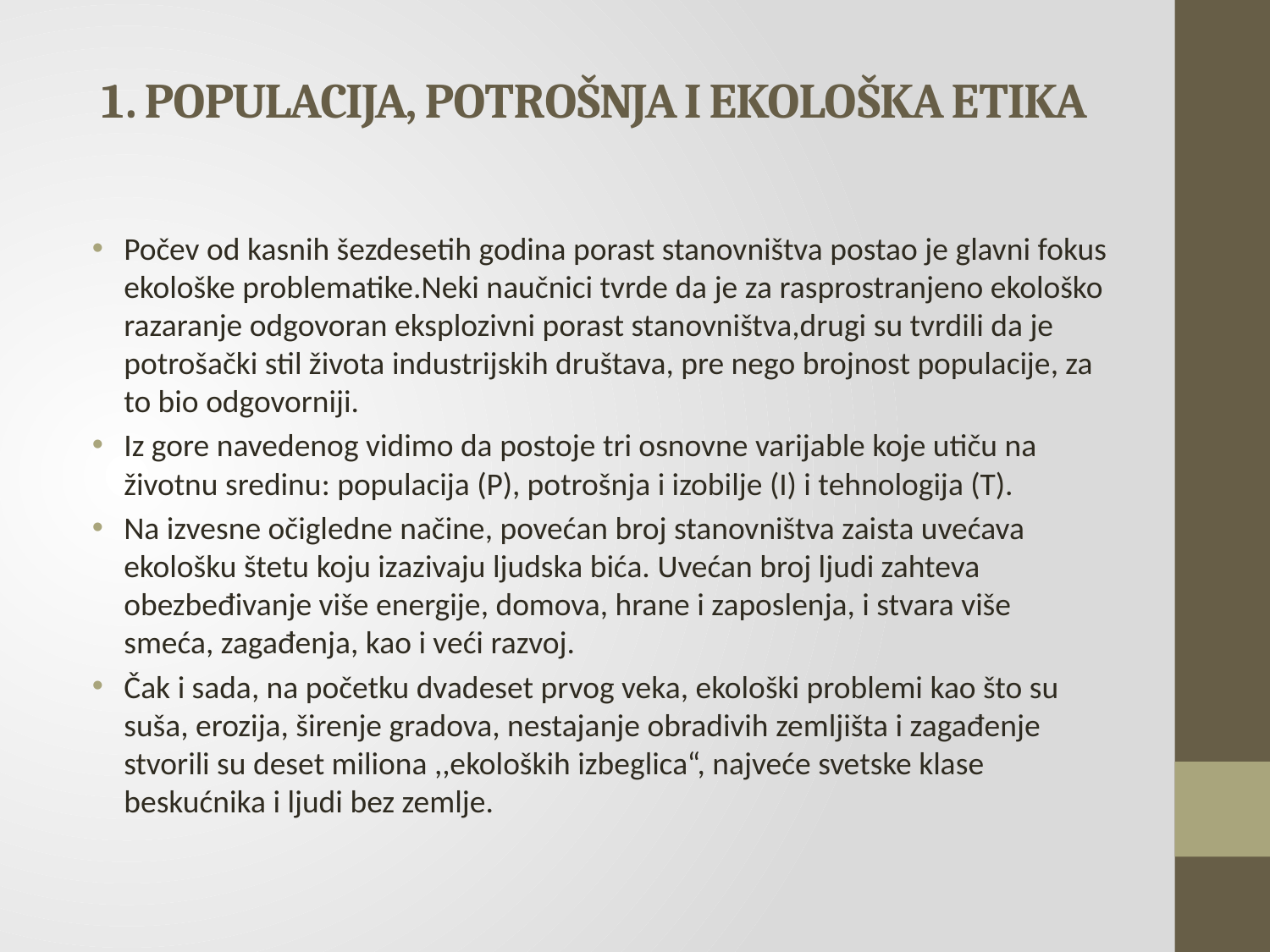

# 1. POPULACIJA, POTROŠNJA I EKOLOŠKA ETIKA
Počev od kasnih šezdesetih godina porast stanovništva postao je glavni fokus ekološke problematike.Neki naučnici tvrde da je za rasprostranjeno ekološko razaranje odgovoran eksplozivni porast stanovništva,drugi su tvrdili da je potrošački stil života industrijskih društava, pre nego brojnost populacije, za to bio odgovorniji.
Iz gore navedenog vidimo da postoje tri osnovne varijable koje utiču na životnu sredinu: populacija (P), potrošnja i izobilje (I) i tehnologija (T).
Na izvesne očigledne načine, povećan broj stanovništva zaista uvećava ekološku štetu koju izazivaju ljudska bića. Uvećan broj ljudi zahteva obezbeđivanje više energije, domova, hrane i zaposlenja, i stvara više smeća, zagađenja, kao i veći razvoj.
Čak i sada, na početku dvadeset prvog veka, ekološki problemi kao što su suša, erozija, širenje gradova, nestajanje obradivih zemljišta i zagađenje stvorili su deset miliona ,,ekoloških izbeglica“, najveće svetske klase beskućnika i ljudi bez zemlje.